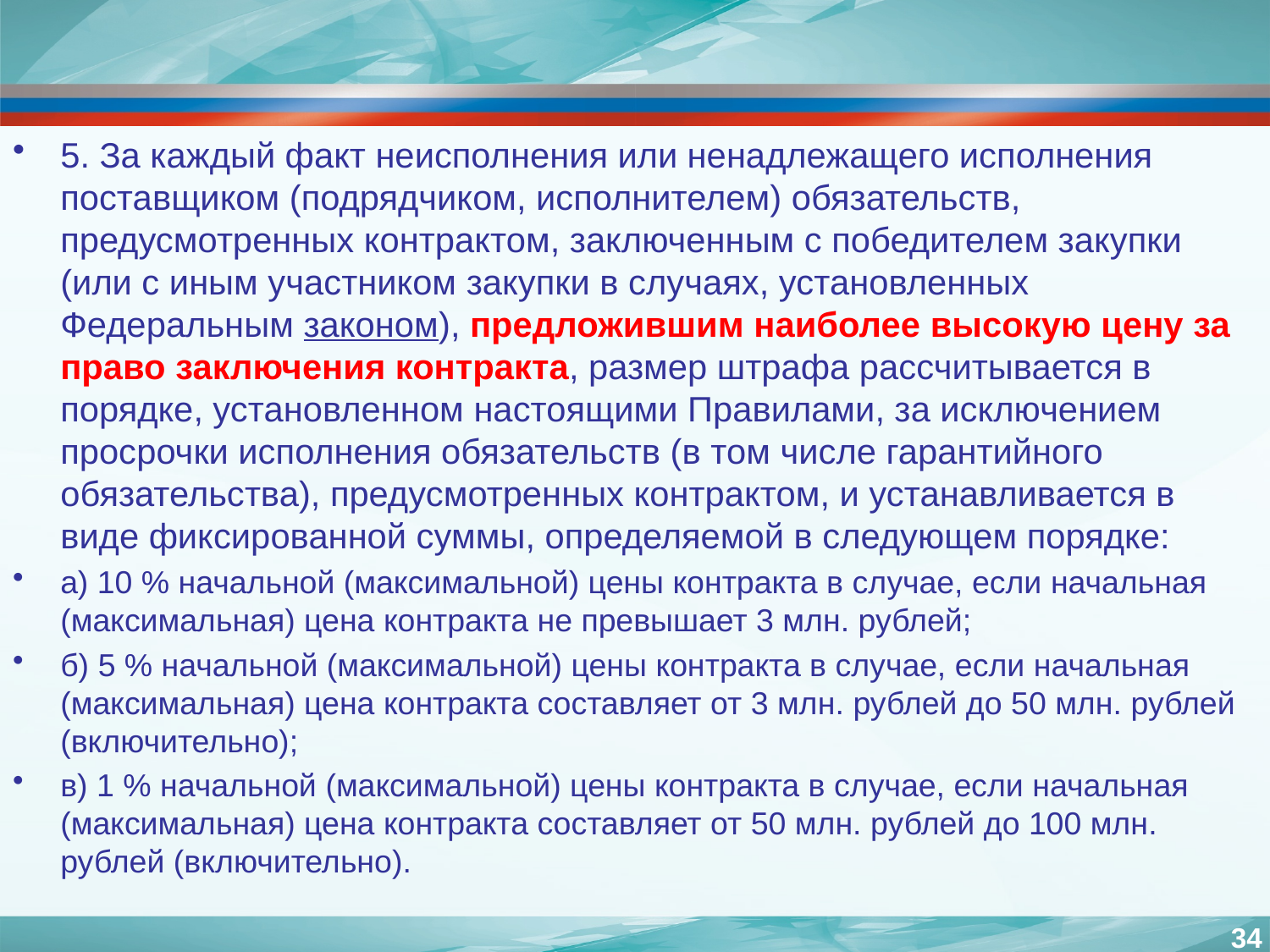

#
5. За каждый факт неисполнения или ненадлежащего исполнения поставщиком (подрядчиком, исполнителем) обязательств, предусмотренных контрактом, заключенным с победителем закупки (или с иным участником закупки в случаях, установленных Федеральным законом), предложившим наиболее высокую цену за право заключения контракта, размер штрафа рассчитывается в порядке, установленном настоящими Правилами, за исключением просрочки исполнения обязательств (в том числе гарантийного обязательства), предусмотренных контрактом, и устанавливается в виде фиксированной суммы, определяемой в следующем порядке:
а) 10 % начальной (максимальной) цены контракта в случае, если начальная (максимальная) цена контракта не превышает 3 млн. рублей;
б) 5 % начальной (максимальной) цены контракта в случае, если начальная (максимальная) цена контракта составляет от 3 млн. рублей до 50 млн. рублей (включительно);
в) 1 % начальной (максимальной) цены контракта в случае, если начальная (максимальная) цена контракта составляет от 50 млн. рублей до 100 млн. рублей (включительно).

34